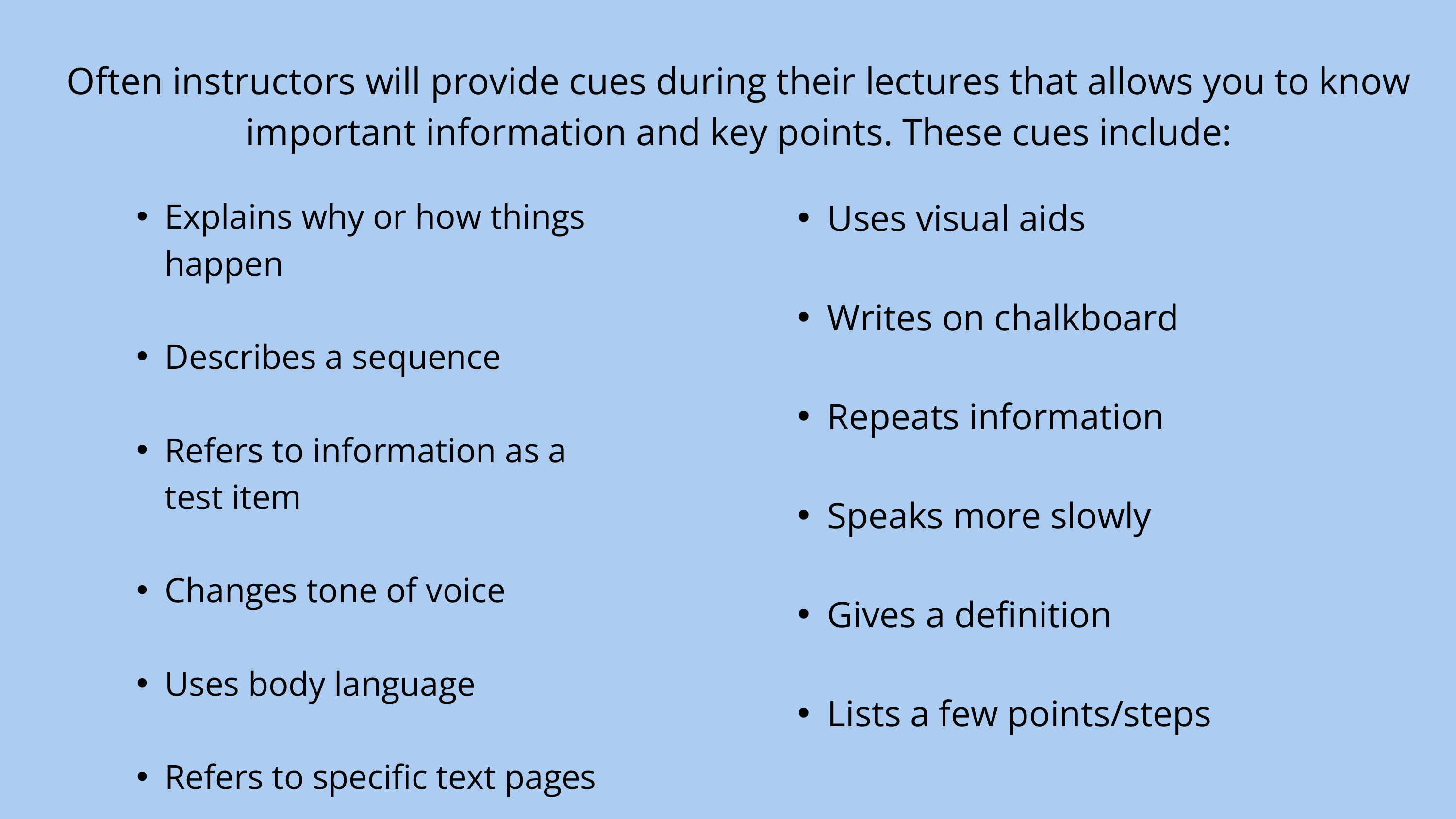

Cues from instructors
Often instructors will provide cues during their lectures that allows you to know important information and key points. These cues include:
Explains why or how things happen

Describes a sequence

Refers to information as a test item

Changes tone of voice

Uses body language

Refers to specific text pages
Uses visual aids

Writes on chalkboard

Repeats information

Speaks more slowly

Gives a definition

Lists a few points/steps